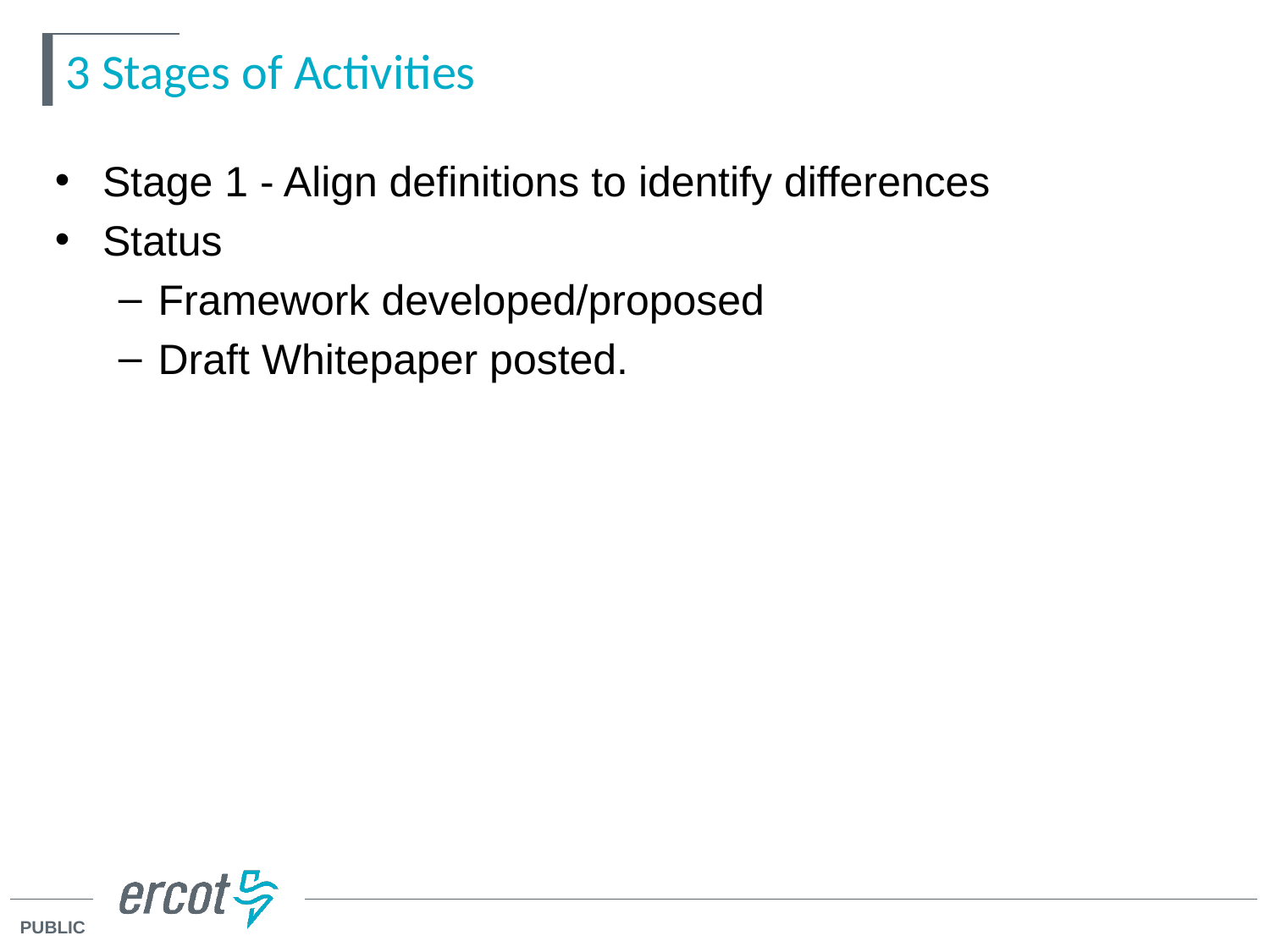

# 3 Stages of Activities
Stage 1 - Align definitions to identify differences
Status
Framework developed/proposed
Draft Whitepaper posted.